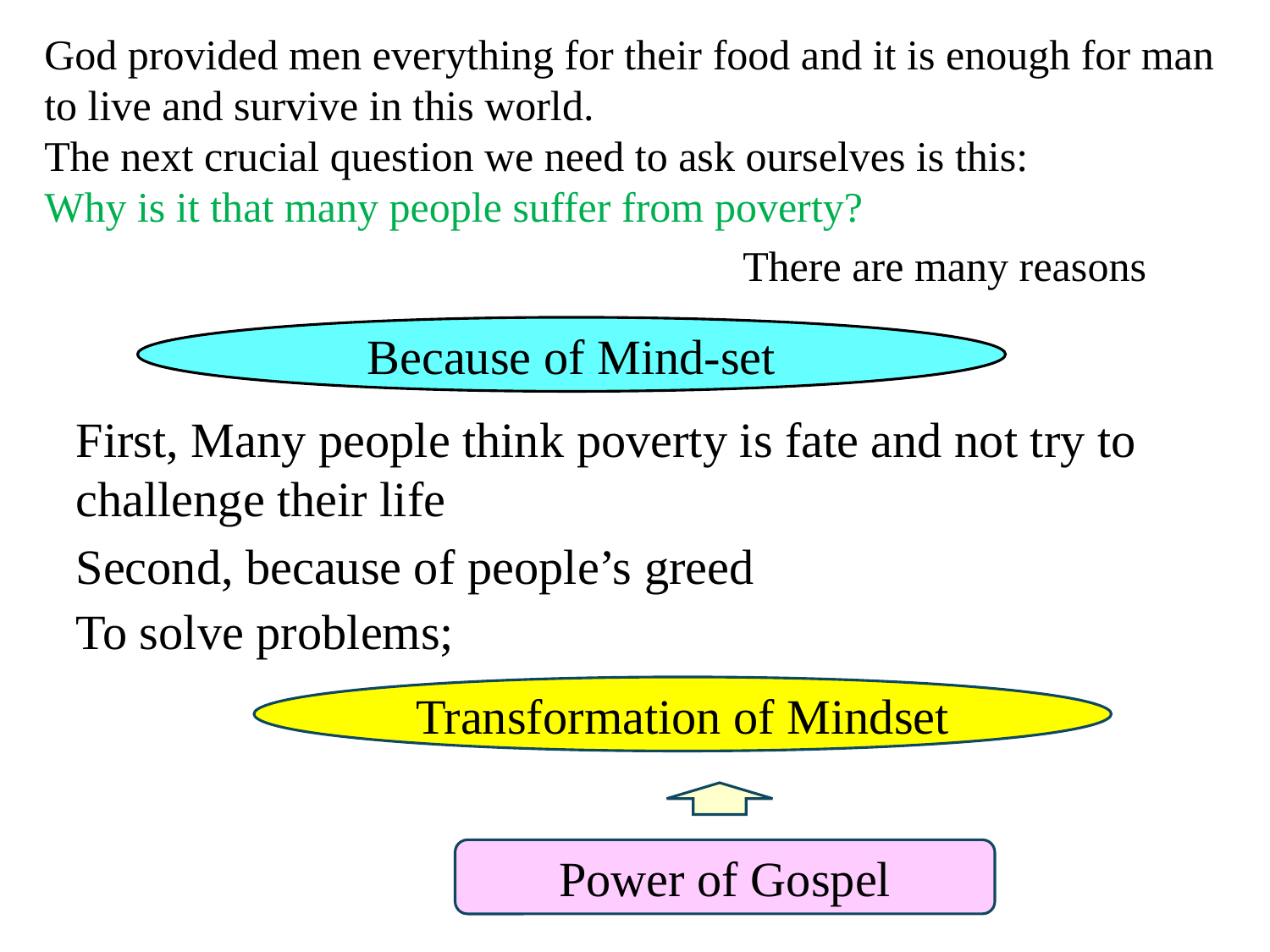

God provided men everything for their food and it is enough for man to live and survive in this world.
The next crucial question we need to ask ourselves is this:
Why is it that many people suffer from poverty?
There are many reasons
Because of Mind-set
First, Many people think poverty is fate and not try to challenge their life
Second, because of people’s greed
To solve problems;
Transformation of Mindset

Power of Gospel